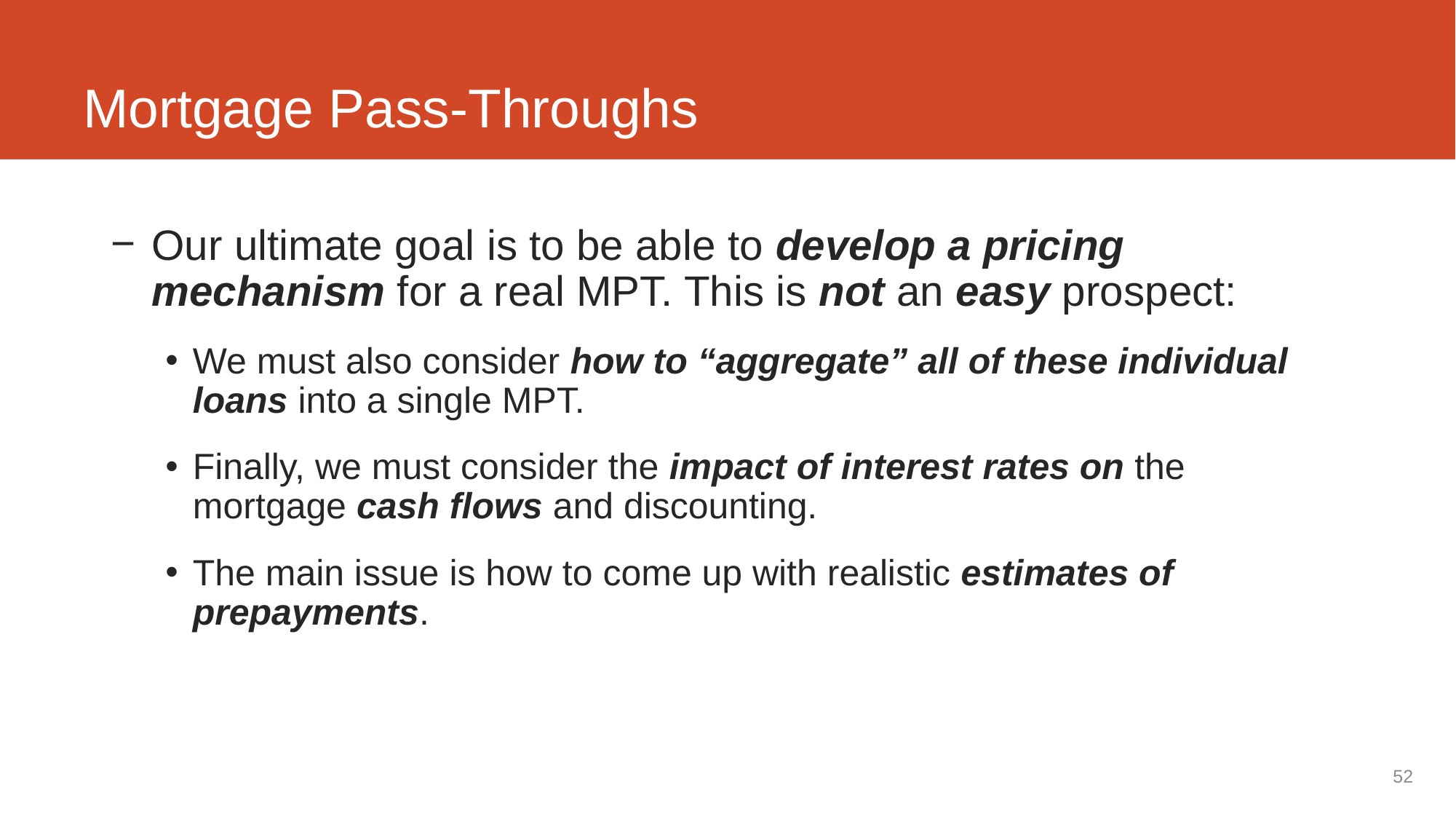

# Mortgage Pass-Throughs
Our ultimate goal is to be able to develop a pricing mechanism for a real MPT. This is not an easy prospect:
We must also consider how to “aggregate” all of these individual loans into a single MPT.
Finally, we must consider the impact of interest rates on the mortgage cash flows and discounting.
The main issue is how to come up with realistic estimates of prepayments.

52